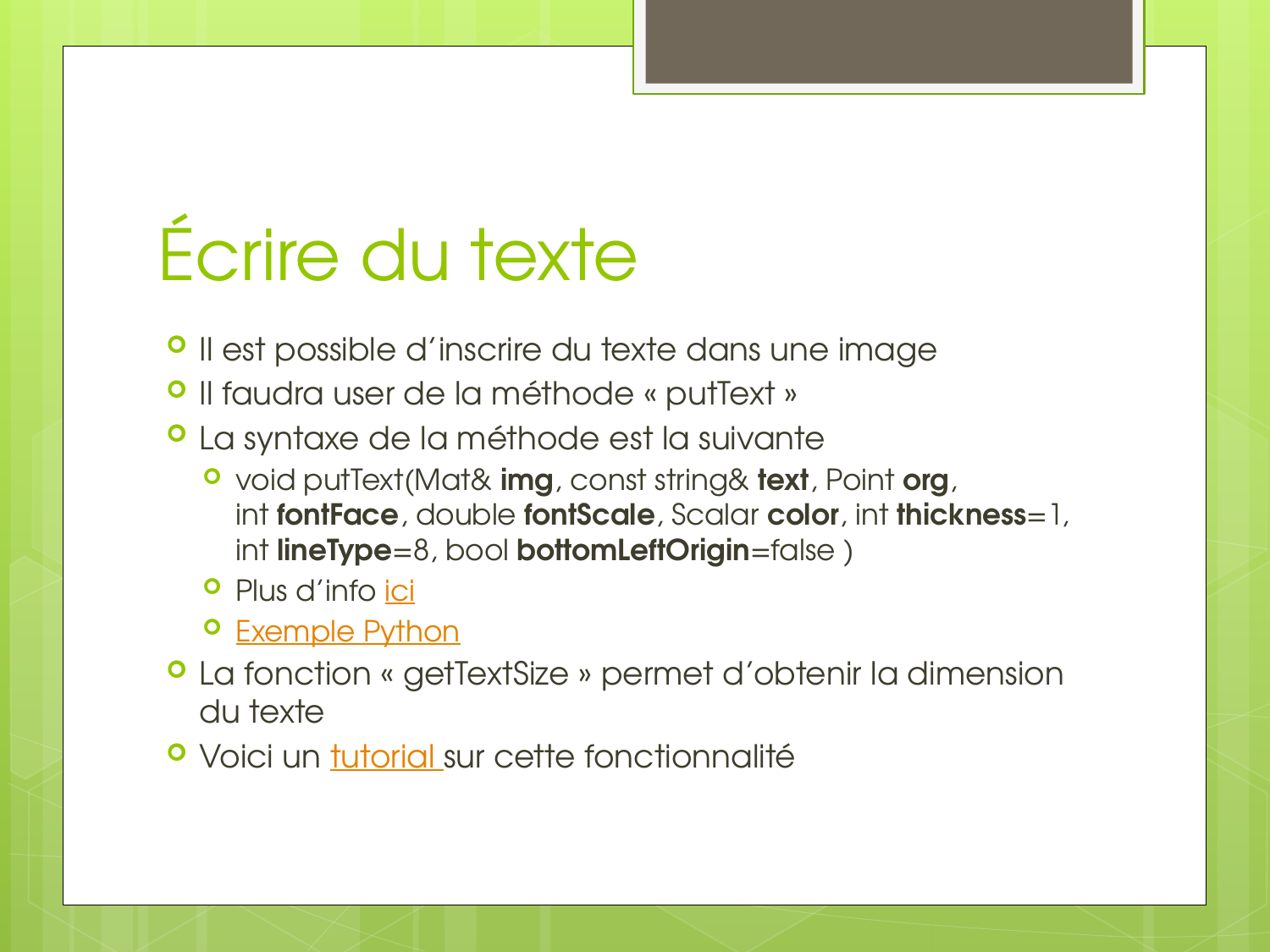

# Écrire du texte
Il est possible d’inscrire du texte dans une image
Il faudra user de la méthode « putText »
La syntaxe de la méthode est la suivante
void putText(Mat& img, const string& text, Point org, int fontFace, double fontScale, Scalar color, int thickness=1, int lineType=8, bool bottomLeftOrigin=false )
Plus d’info ici
Exemple Python
La fonction « getTextSize » permet d’obtenir la dimension du texte
Voici un tutorial sur cette fonctionnalité